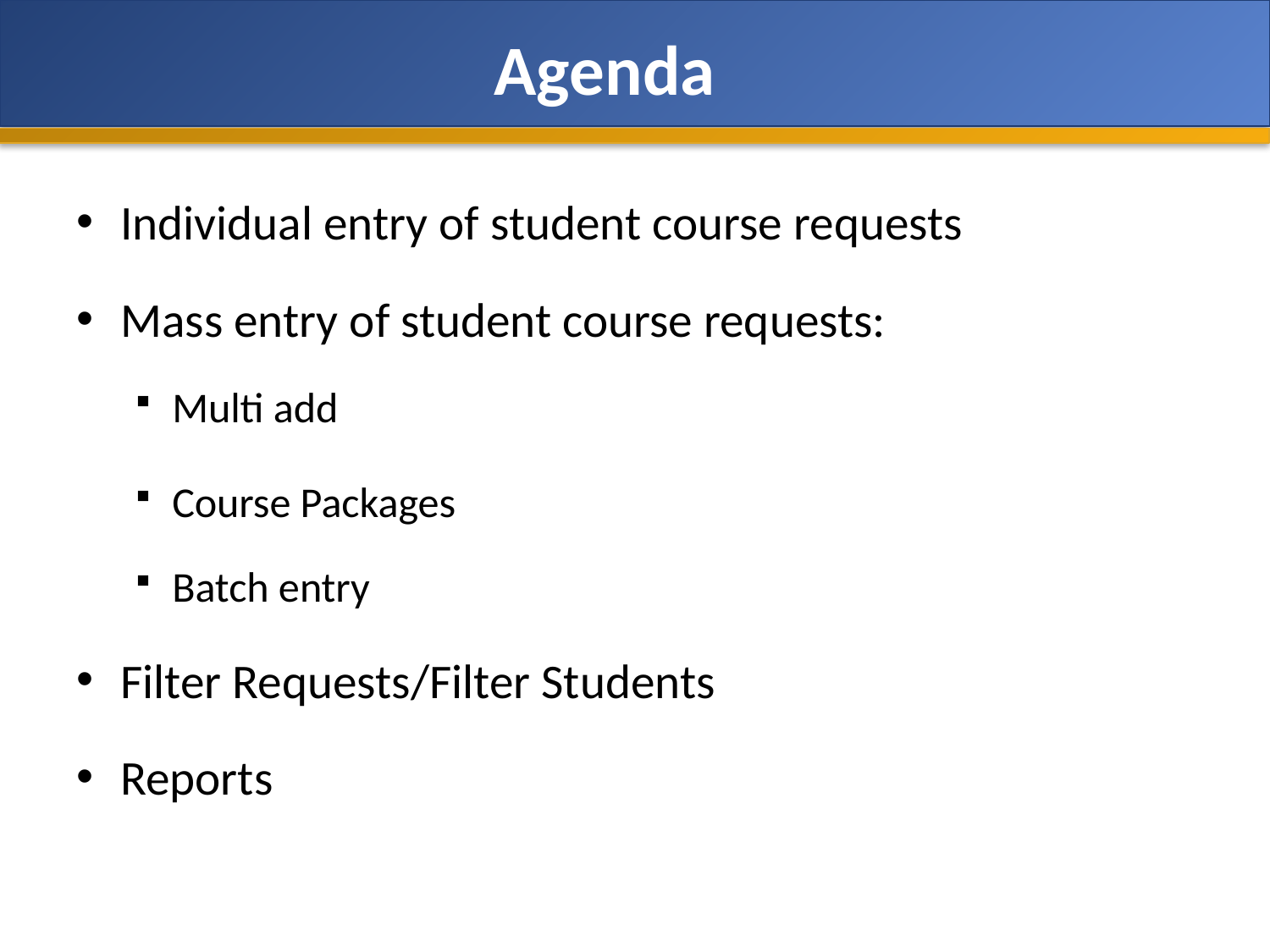

# Agenda
Individual entry of student course requests
Mass entry of student course requests:
Multi add
Course Packages
Batch entry
Filter Requests/Filter Students
Reports